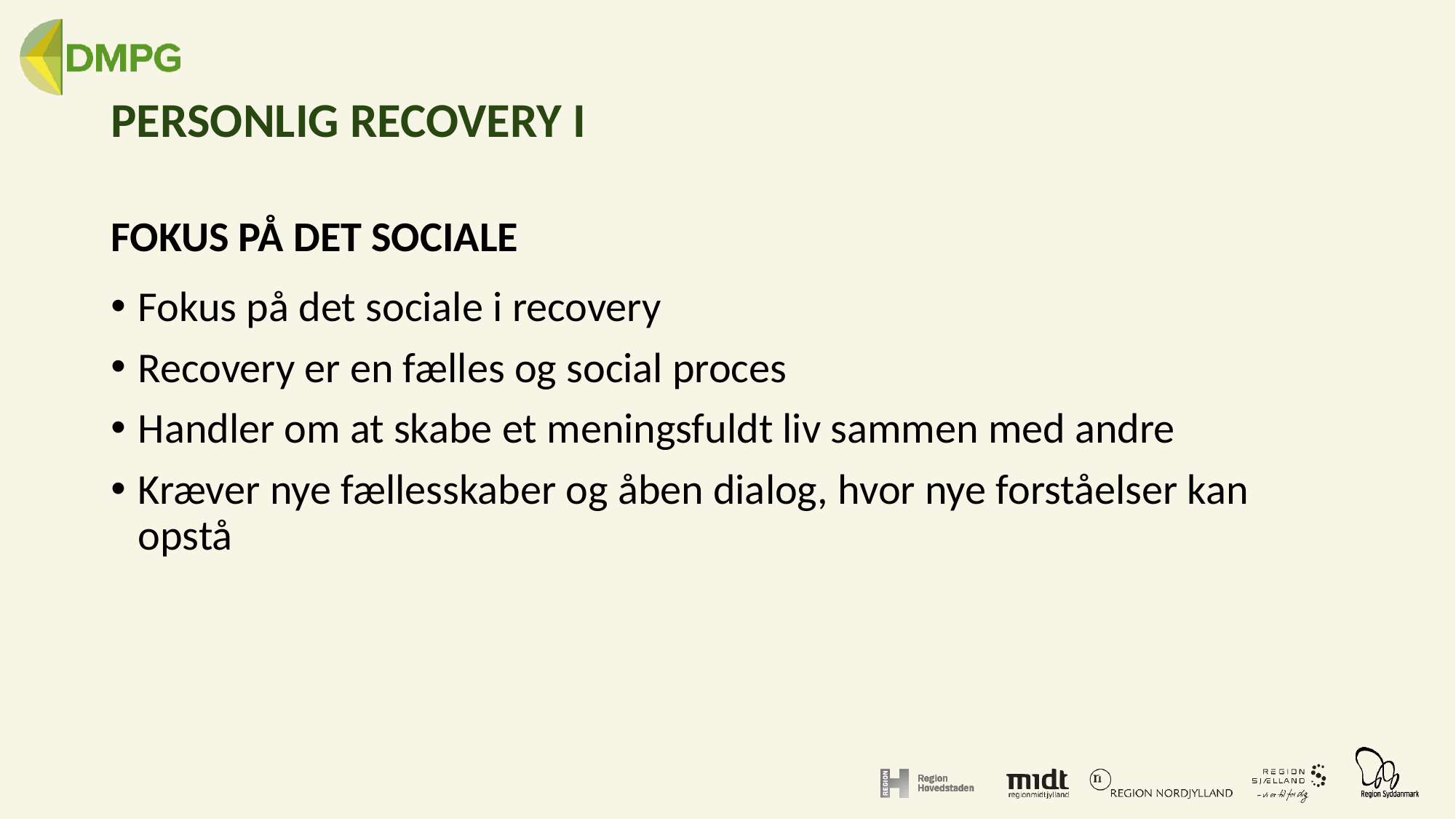

# PERSONLIG RECOVERY I
FOKUS PÅ DET SOCIALE
Fokus på det sociale i recovery
Recovery er en fælles og social proces
Handler om at skabe et meningsfuldt liv sammen med andre
Kræver nye fællesskaber og åben dialog, hvor nye forståelser kan opstå